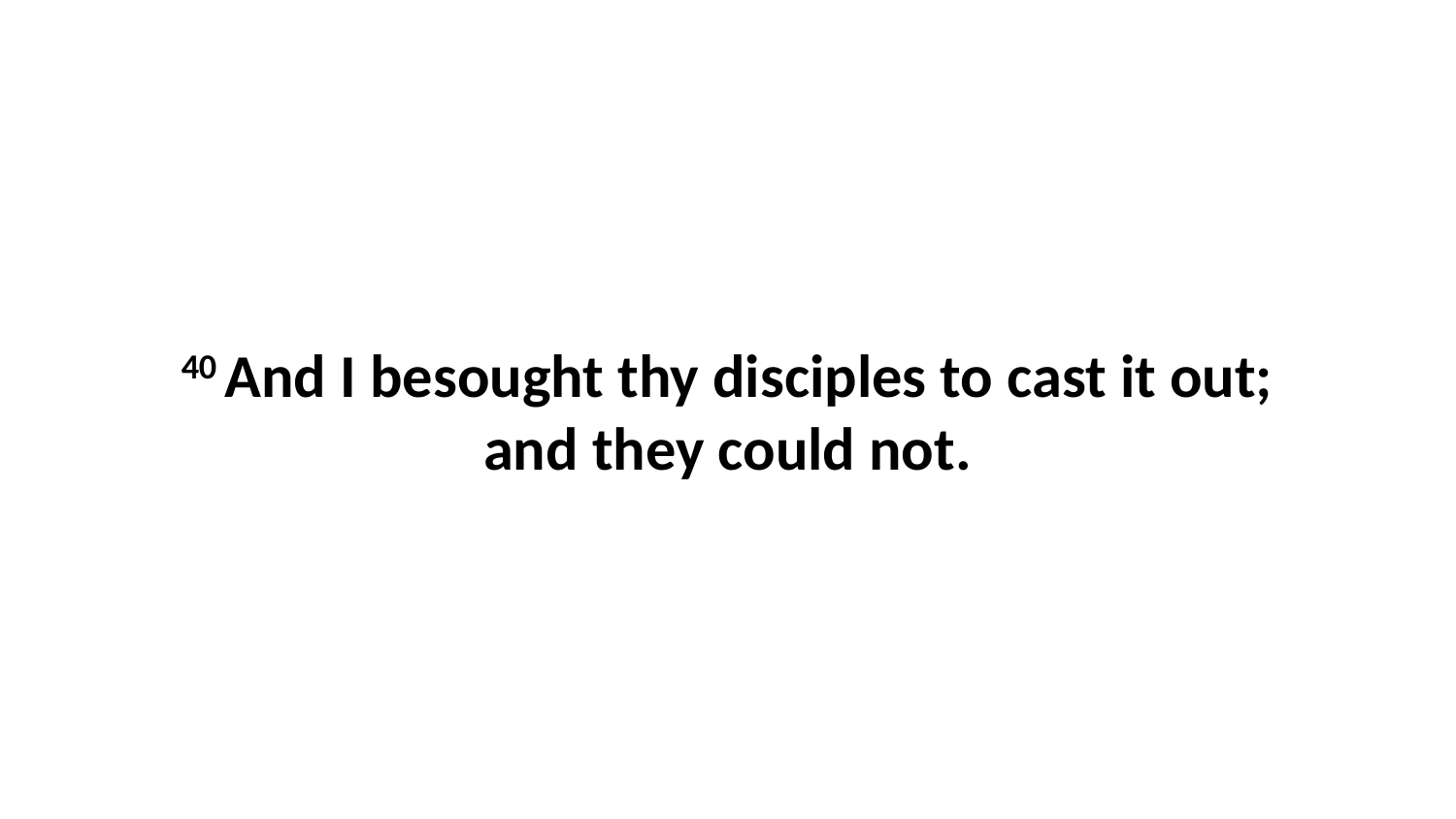

40 And I besought thy disciples to cast it out; and they could not.